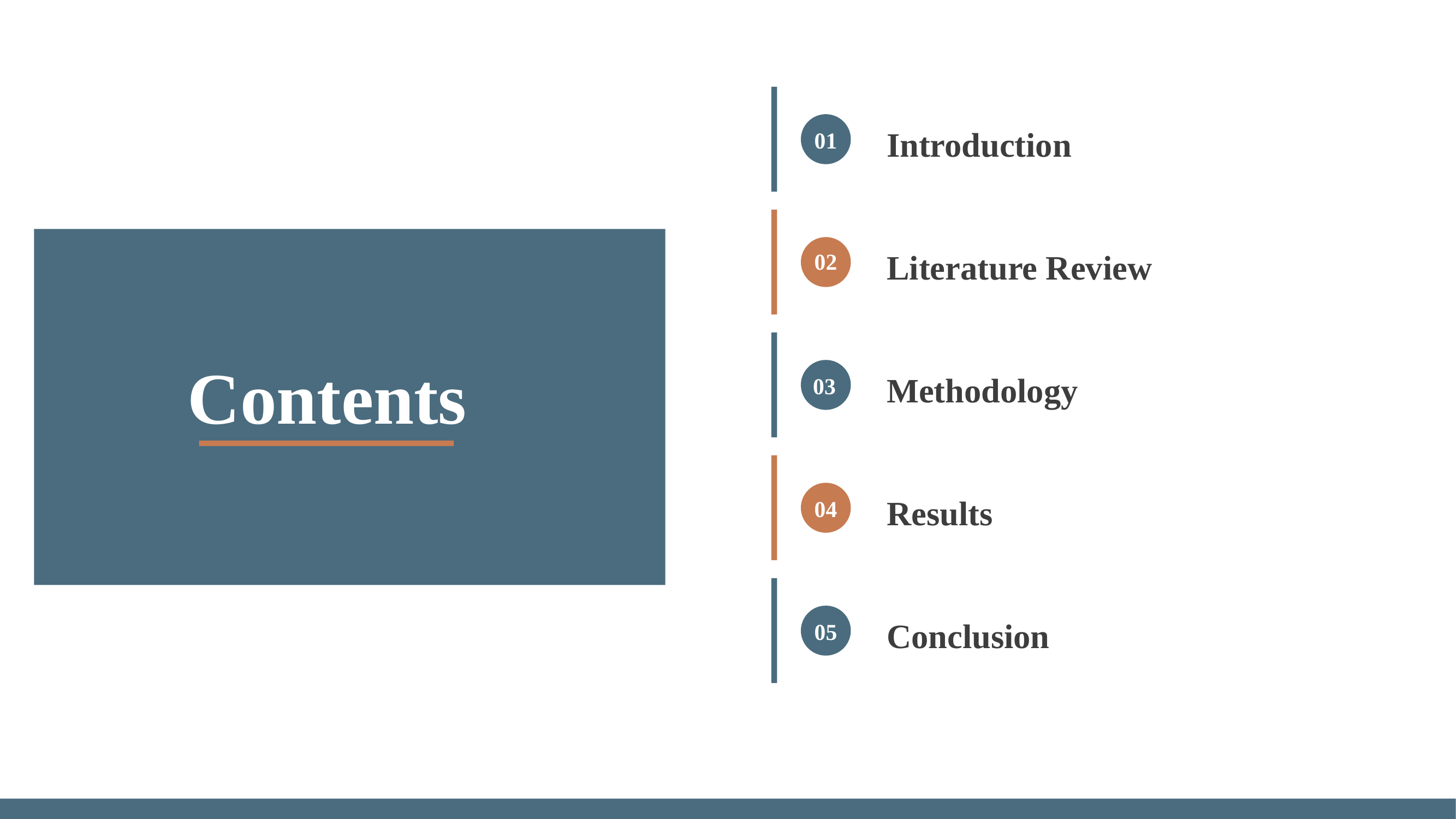

Introduction
01

02
Literature Review

Methodology
03

Contents

Results
04

Conclusion
05